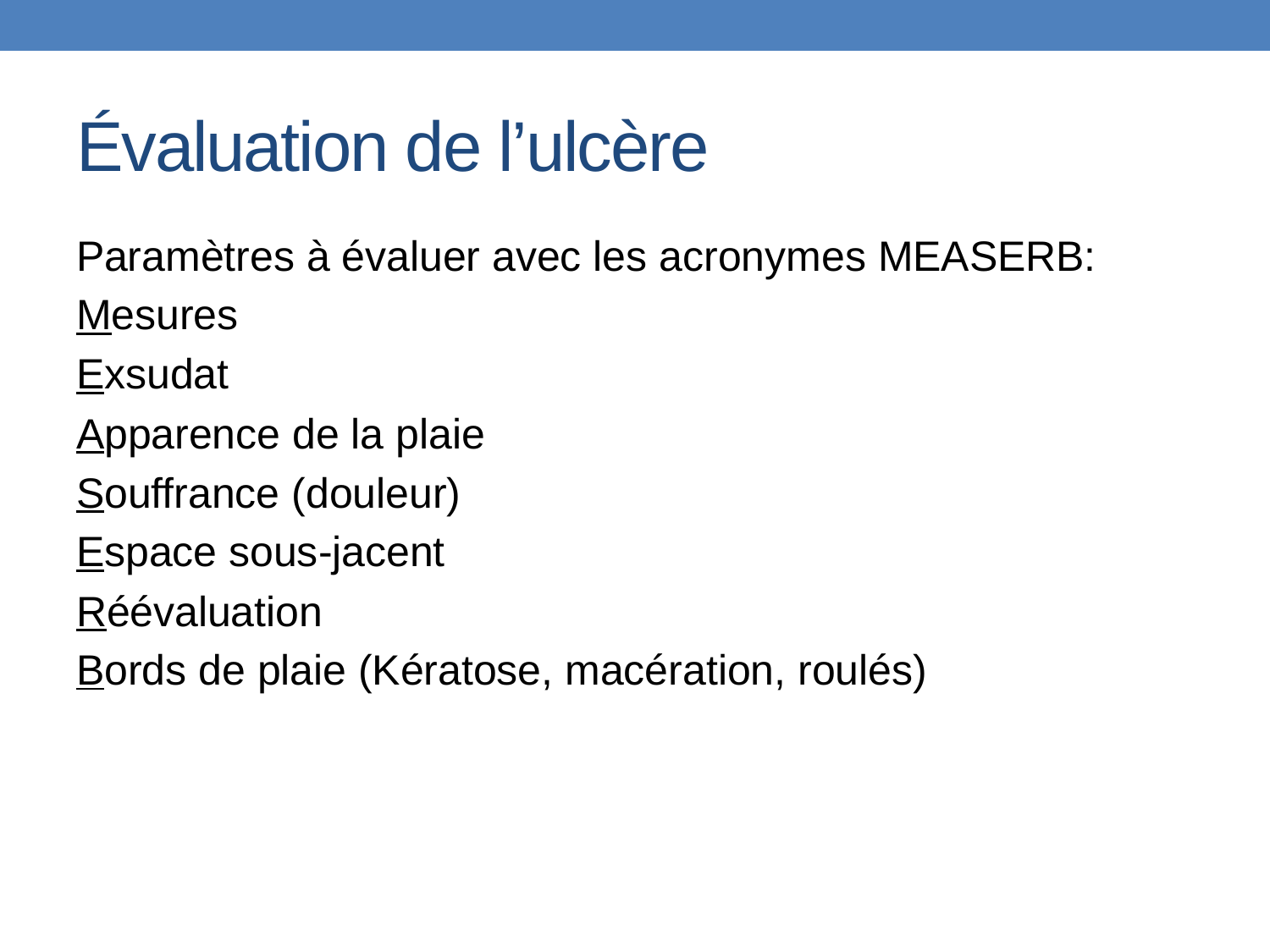

# Évaluation de l’ulcère
Paramètres à évaluer avec les acronymes MEASERB:
Mesures
Exsudat
Apparence de la plaie
Souffrance (douleur)
Espace sous-jacent
Réévaluation
Bords de plaie (Kératose, macération, roulés)